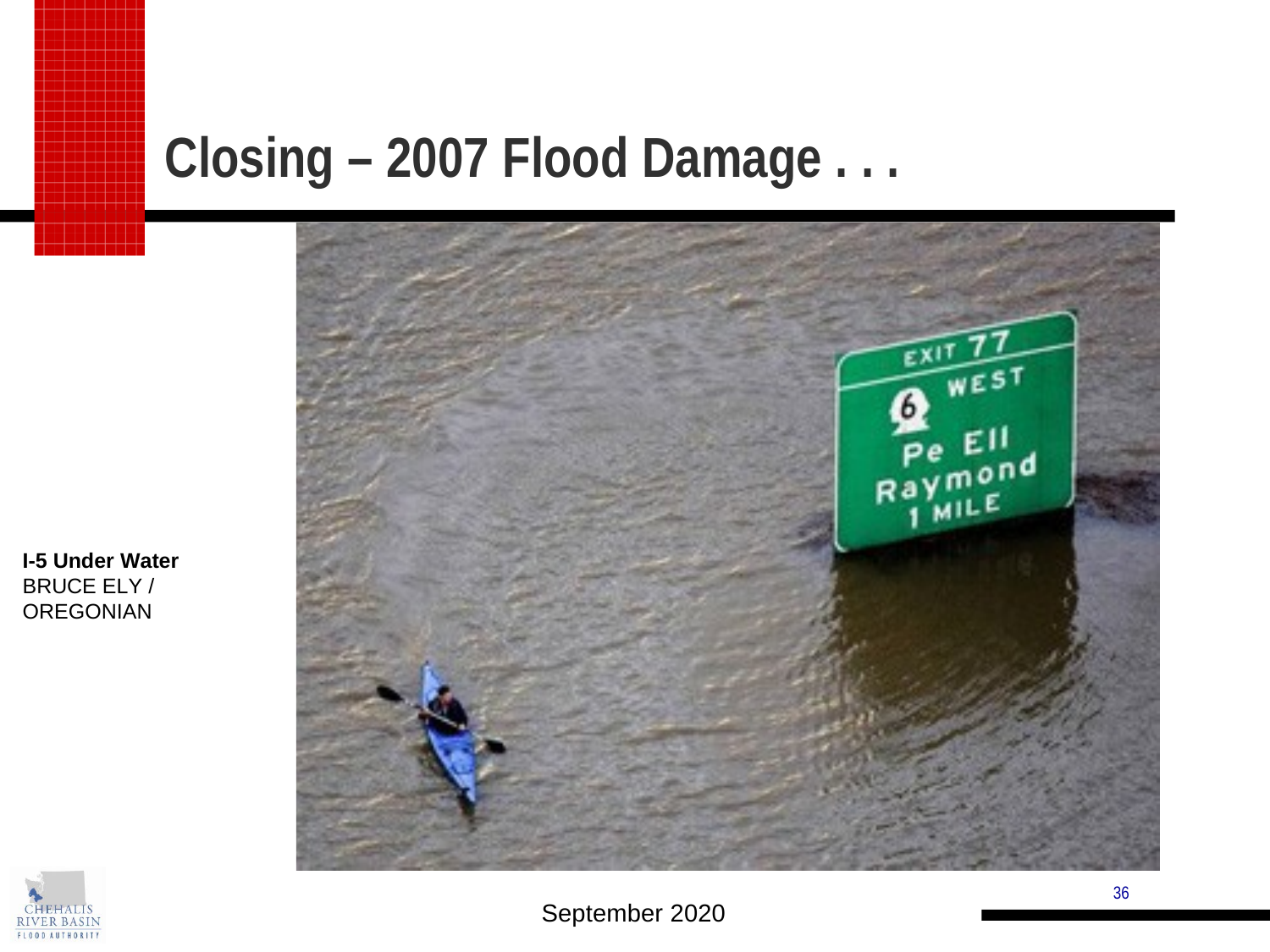

# Closing – 2007 Flood Damage . . .

I-5 Under Water
BRUCE ELY / OREGONIAN

36
September 2020